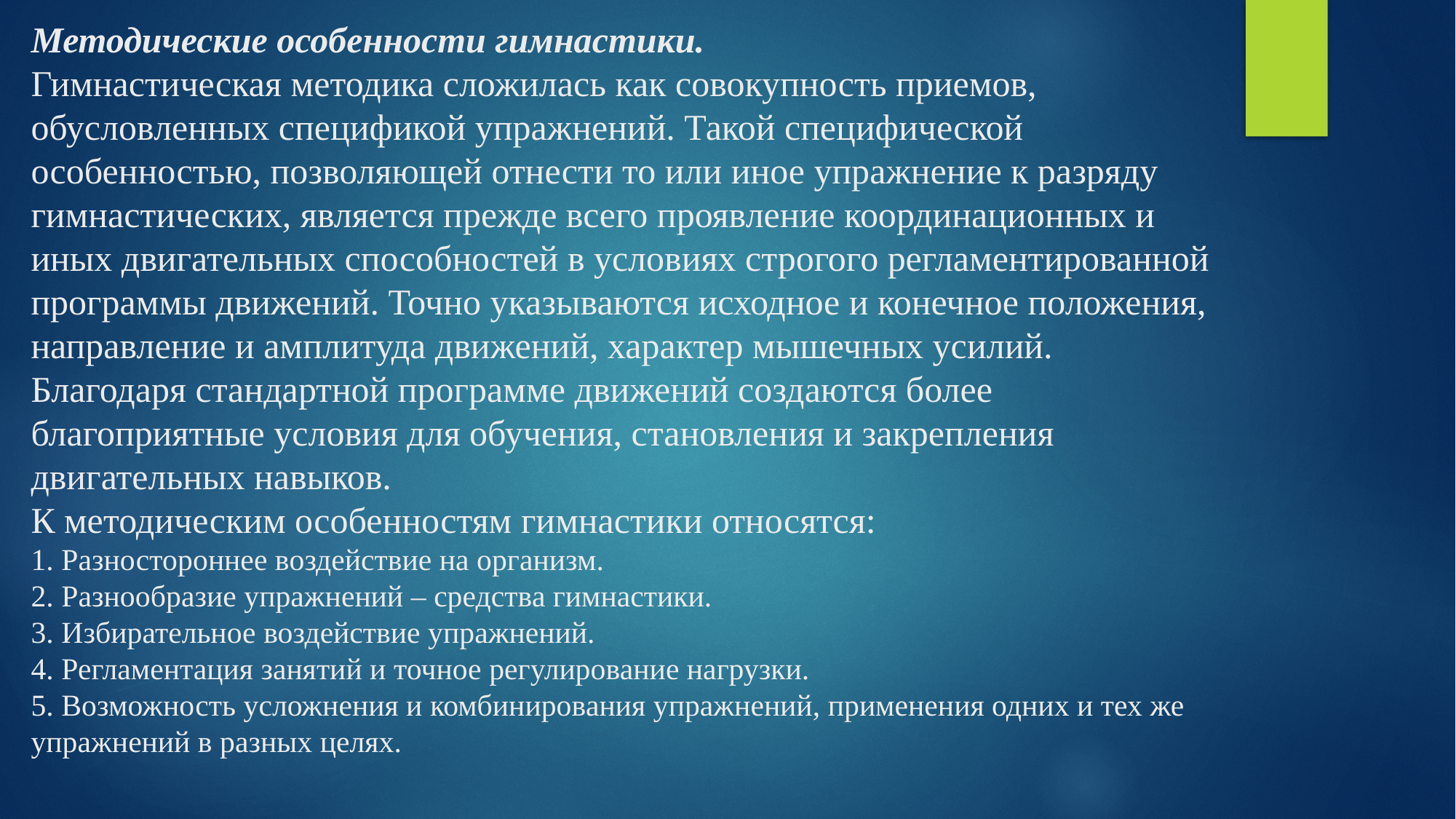

# Методические особенности гимнастики. Гимнастическая методика сложилась как совокупность приемов, обусловленных спецификой упражнений. Такой специфической особенностью, позволяющей отнести то или иное упражнение к разряду гимнастических, является прежде всего проявление координационных и иных двигательных способностей в условиях строгого регламентированной программы движений. Точно указываются исходное и конечное положения, направление и амплитуда движений, характер мышечных усилий. Благодаря стандартной программе движений создаются более благоприятные условия для обучения, становления и закрепления двигательных навыков. К методическим особенностям гимнастики относятся: 1. Разностороннее воздействие на организм. 2. Разнообразие упражнений – средства гимнастики. 3. Избирательное воздействие упражнений. 4. Регламентация занятий и точное регулирование нагрузки. 5. Возможность усложнения и комбинирования упражнений, применения одних и тех же упражнений в разных целях.